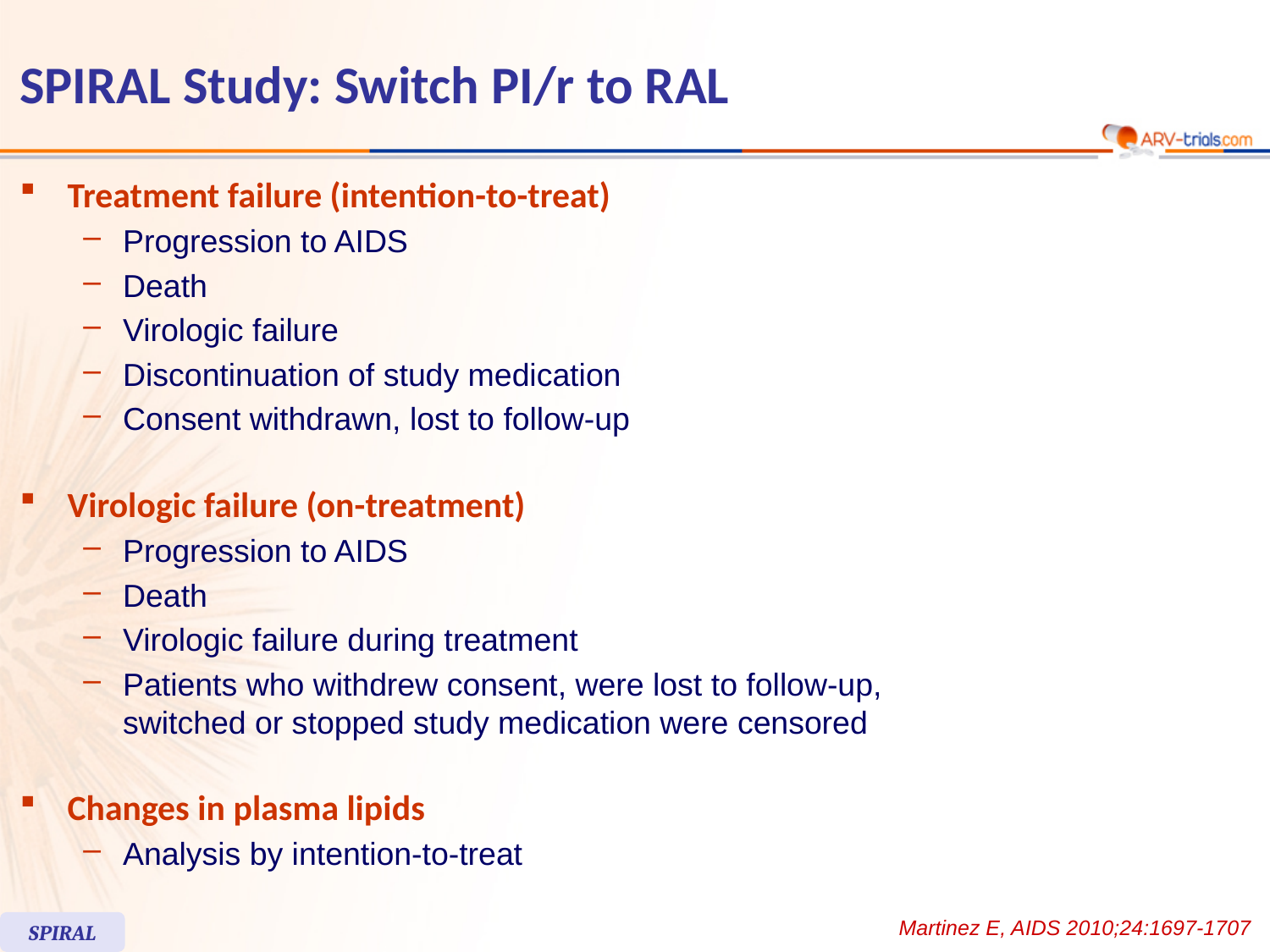

# SPIRAL Study: Switch PI/r to RAL
Treatment failure (intention-to-treat)
Progression to AIDS
Death
Virologic failure
Discontinuation of study medication
Consent withdrawn, lost to follow-up
Virologic failure (on-treatment)
Progression to AIDS
Death
Virologic failure during treatment
Patients who withdrew consent, were lost to follow-up,
switched or stopped study medication were censored
Changes in plasma lipids
Analysis by intention-to-treat
Martinez E, AIDS 2010;24:1697-1707
SPIRAL